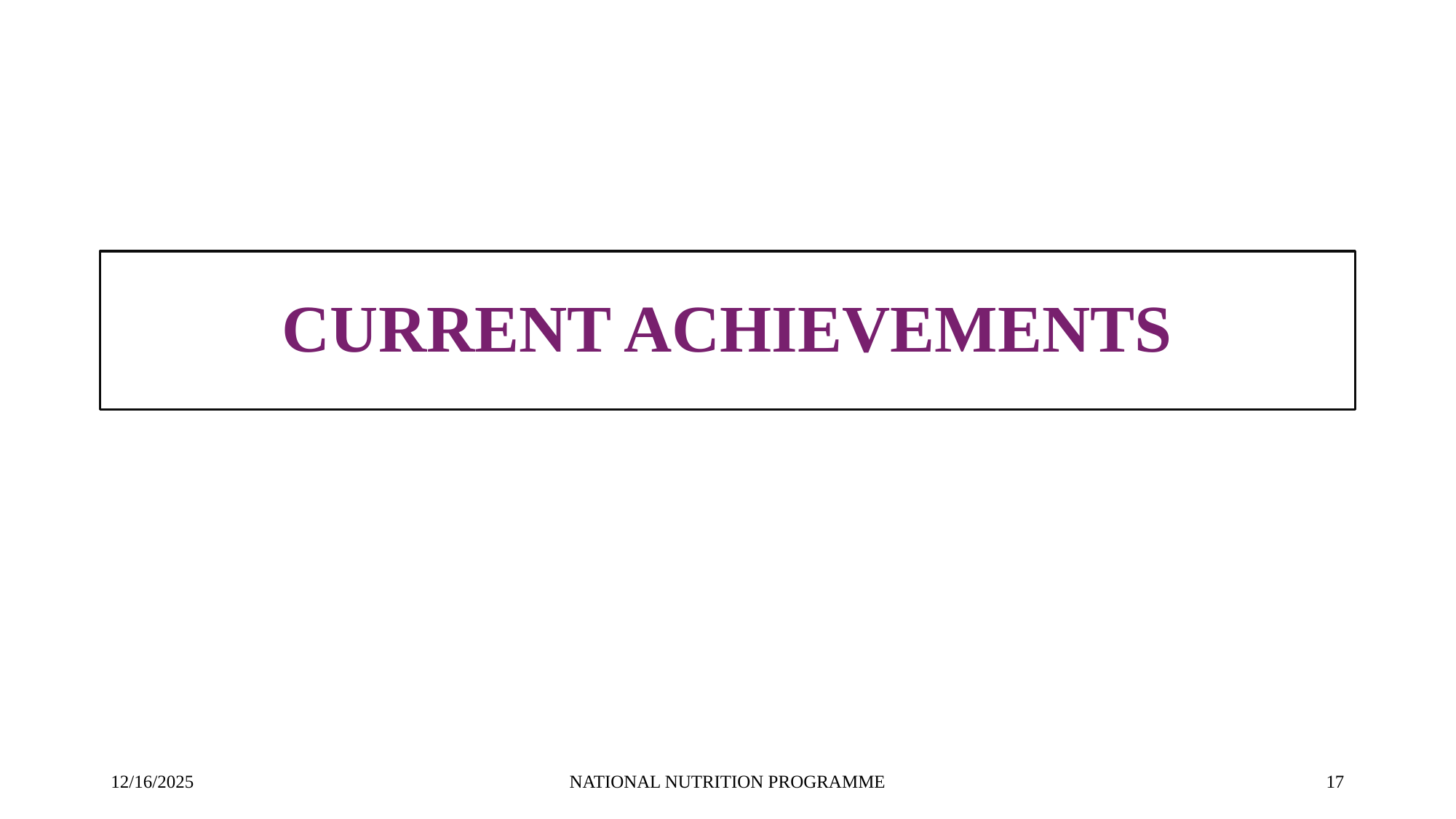

# CURRENT ACHIEVEMENTS
12/16/2025
NATIONAL NUTRITION PROGRAMME
17